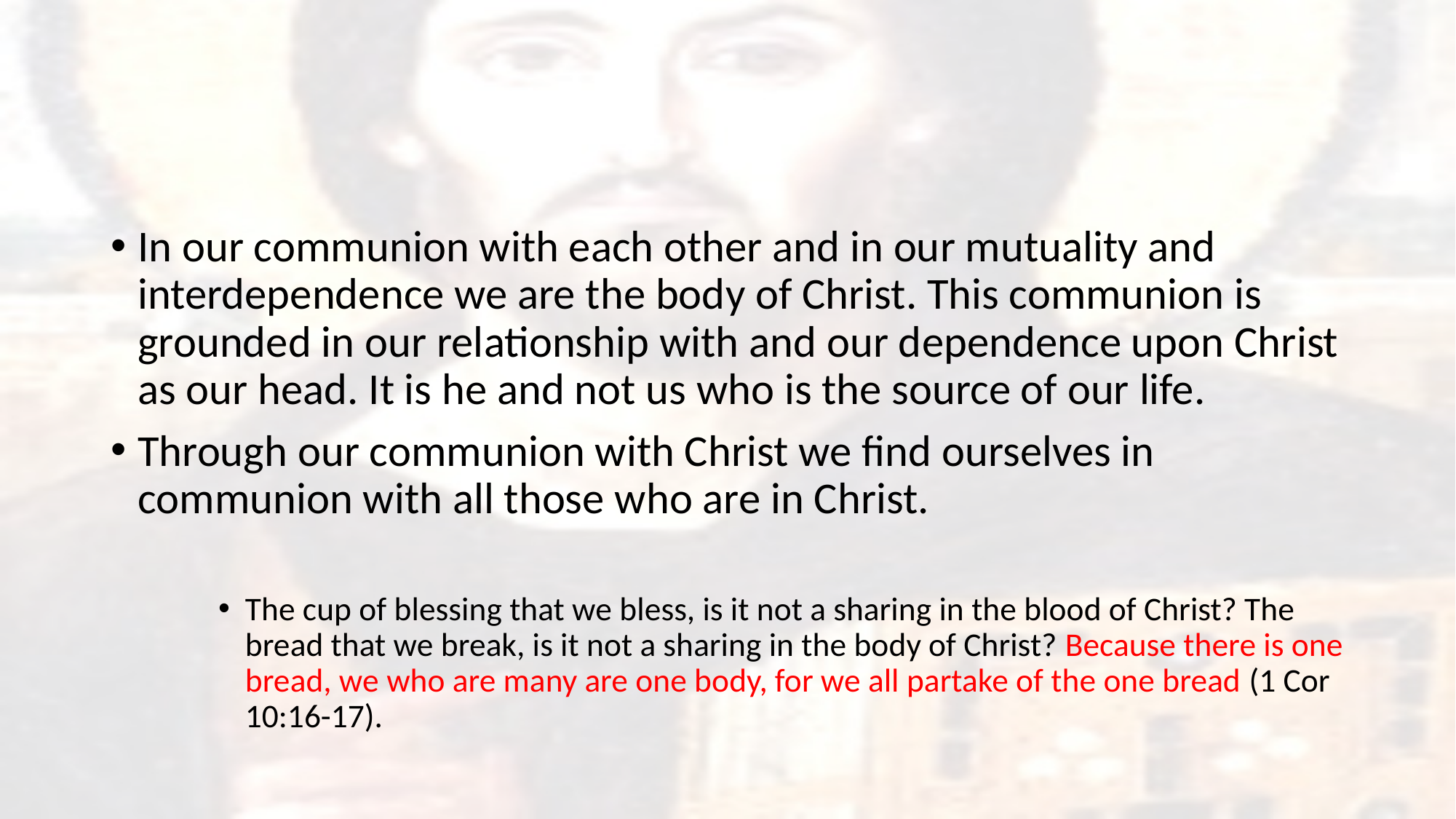

#
In our communion with each other and in our mutuality and interdependence we are the body of Christ. This communion is grounded in our relationship with and our dependence upon Christ as our head. It is he and not us who is the source of our life.
Through our communion with Christ we find ourselves in communion with all those who are in Christ.

The cup of blessing that we bless, is it not a sharing in the blood of Christ? The bread that we break, is it not a sharing in the body of Christ? Because there is one bread, we who are many are one body, for we all partake of the one bread (1 Cor 10:16-17).